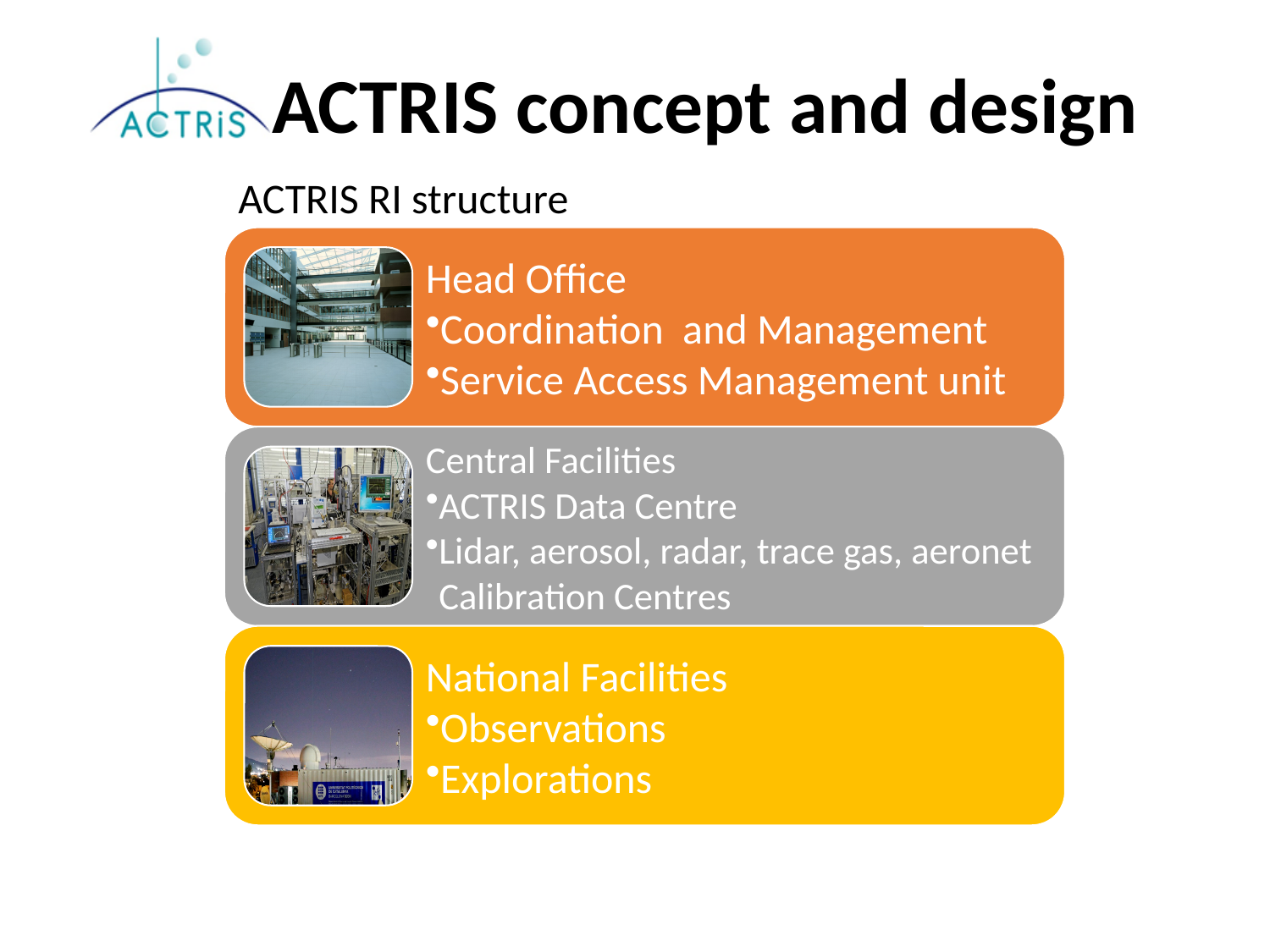

# ACTRIS concept and design
ACTRIS RI structure
Head Office
Coordination  and Management
Central Facilities
National Facilities
Observations
Explorations
Service Access Management unit
Lidar, aerosol, radar, trace gas, aeronet Calibration Centres
ACTRIS Data Centre